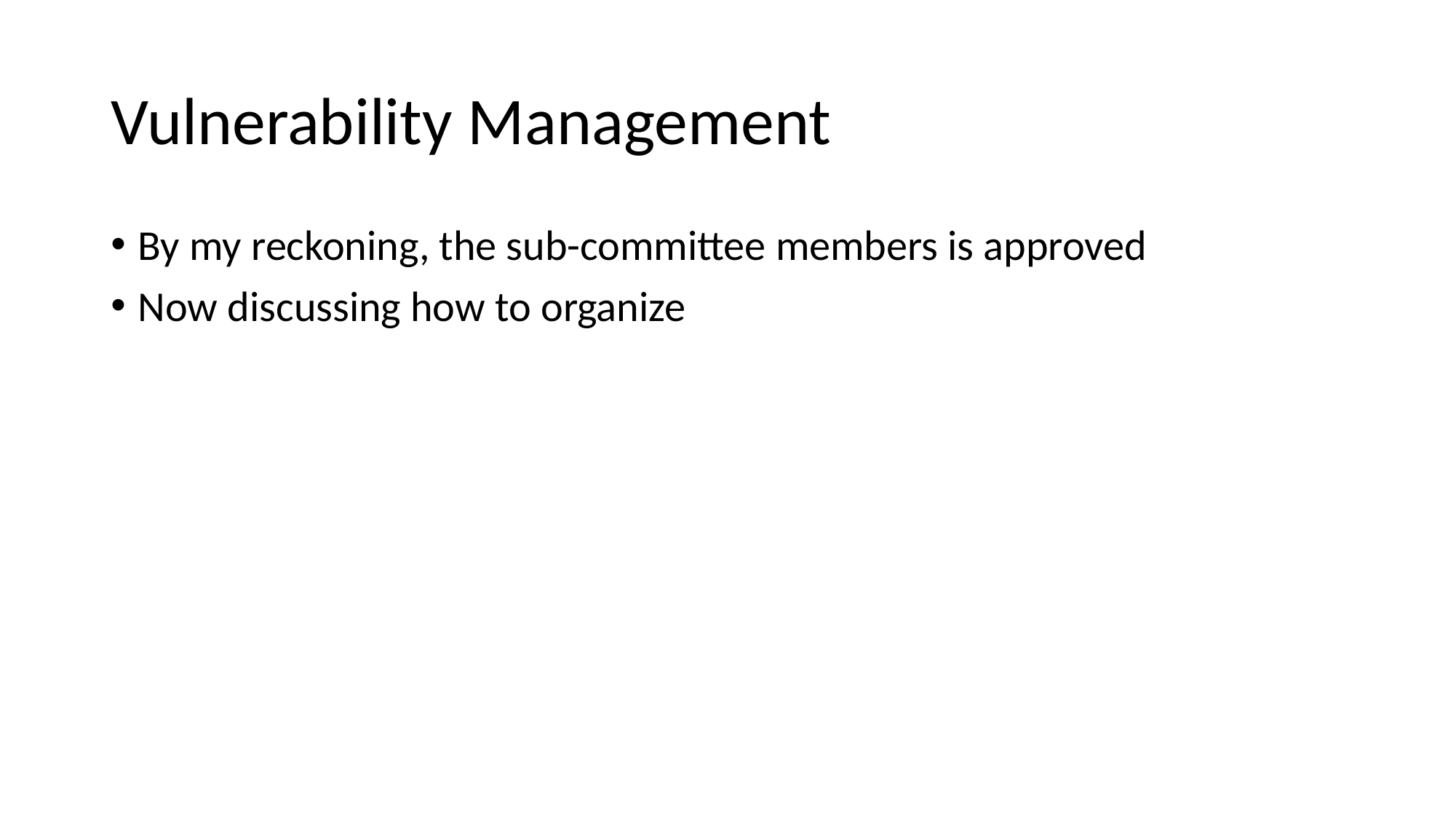

# Vulnerability Management
By my reckoning, the sub-committee members is approved
Now discussing how to organize